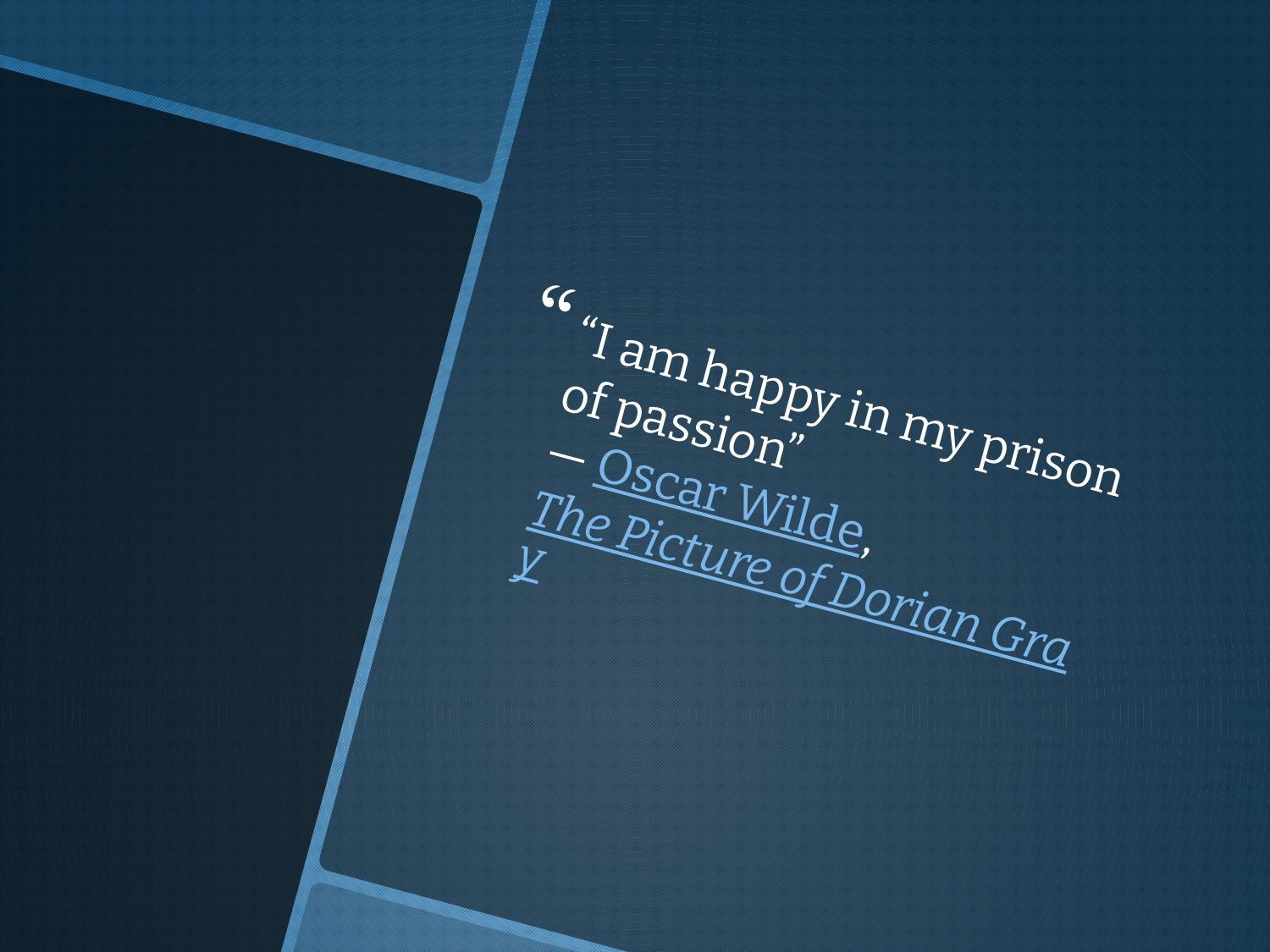

“I am happy in my prison of passion”
― Oscar Wilde, The Picture of Dorian Gray
#